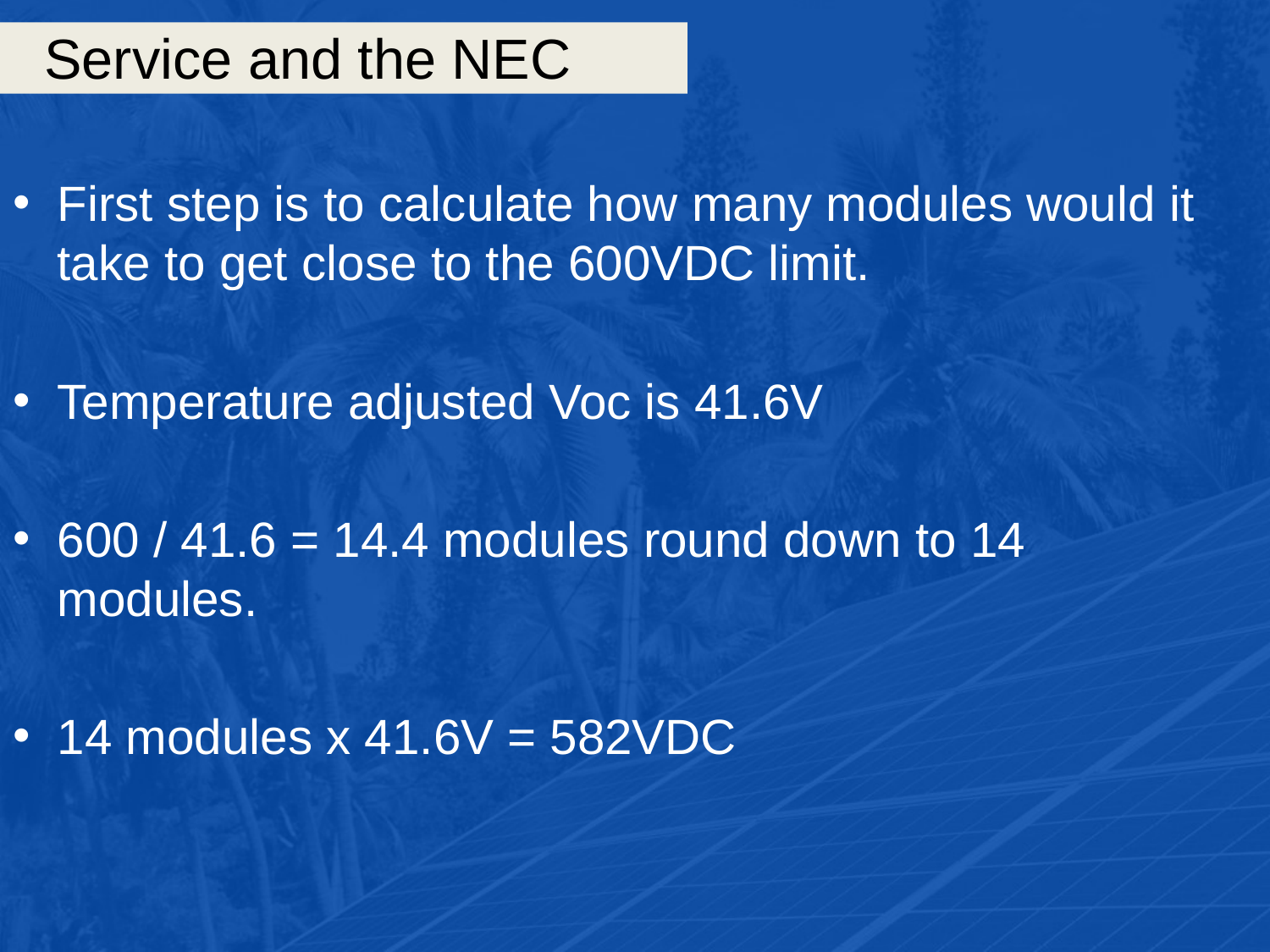

# Service and the NEC
First step is to calculate how many modules would it take to get close to the 600VDC limit.

Temperature adjusted Voc is 41.6V

600 / 41.6 = 14.4 modules round down to 14 modules.

14 modules x 41.6V = 582VDC